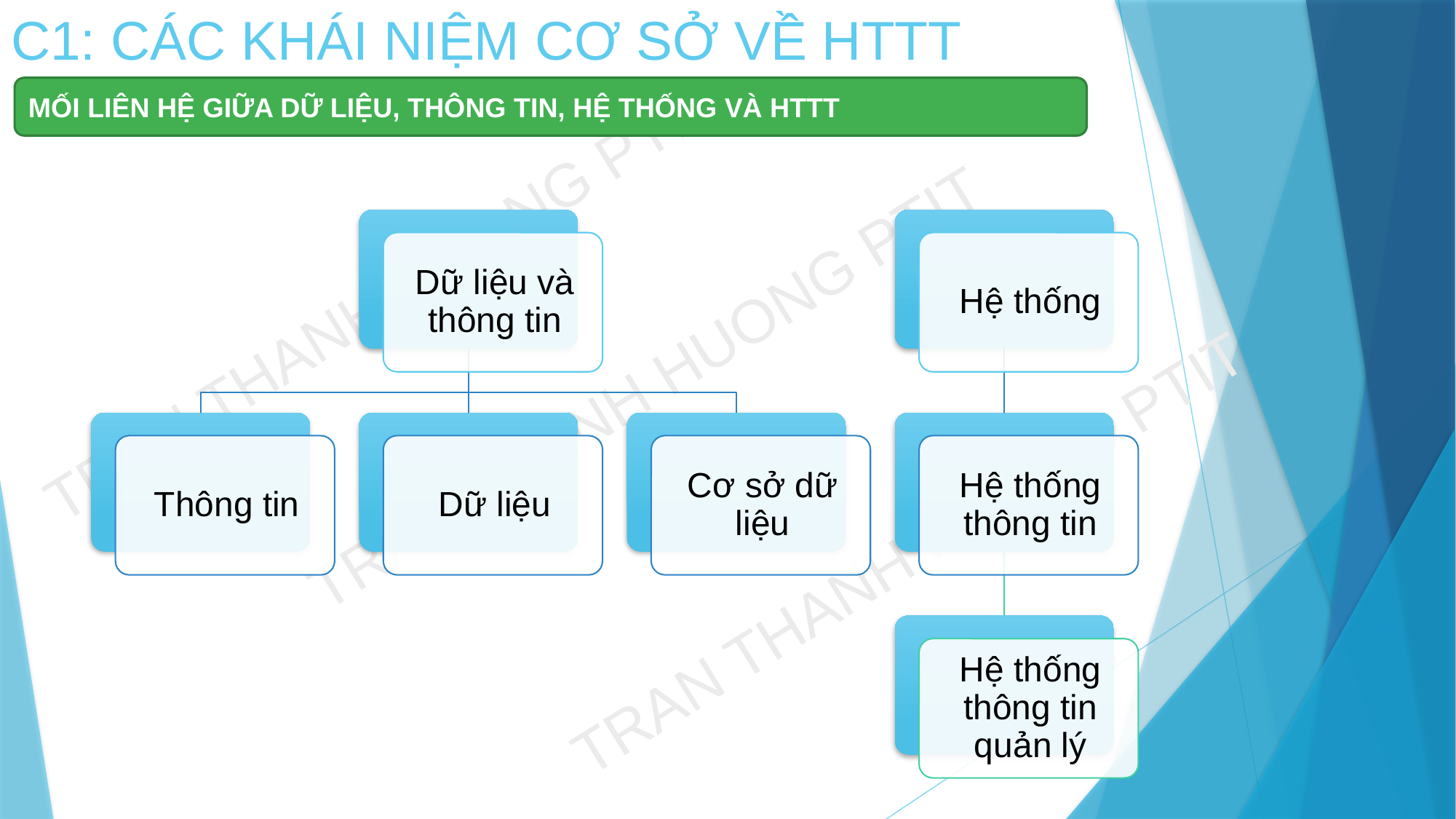

# C1: CÁC KHÁI NIỆM CƠ SỞ VỀ HTTT
MỐI LIÊN HỆ GIỮA DỮ LIỆU, THÔNG TIN, HỆ THỐNG VÀ HTTT
Dữ liệu và thông tin
Thông tin
Dữ liệu
Cơ sở dữ liệu
Hệ thống
Hệ thống thông tin
Hệ thống thông tin quản lý